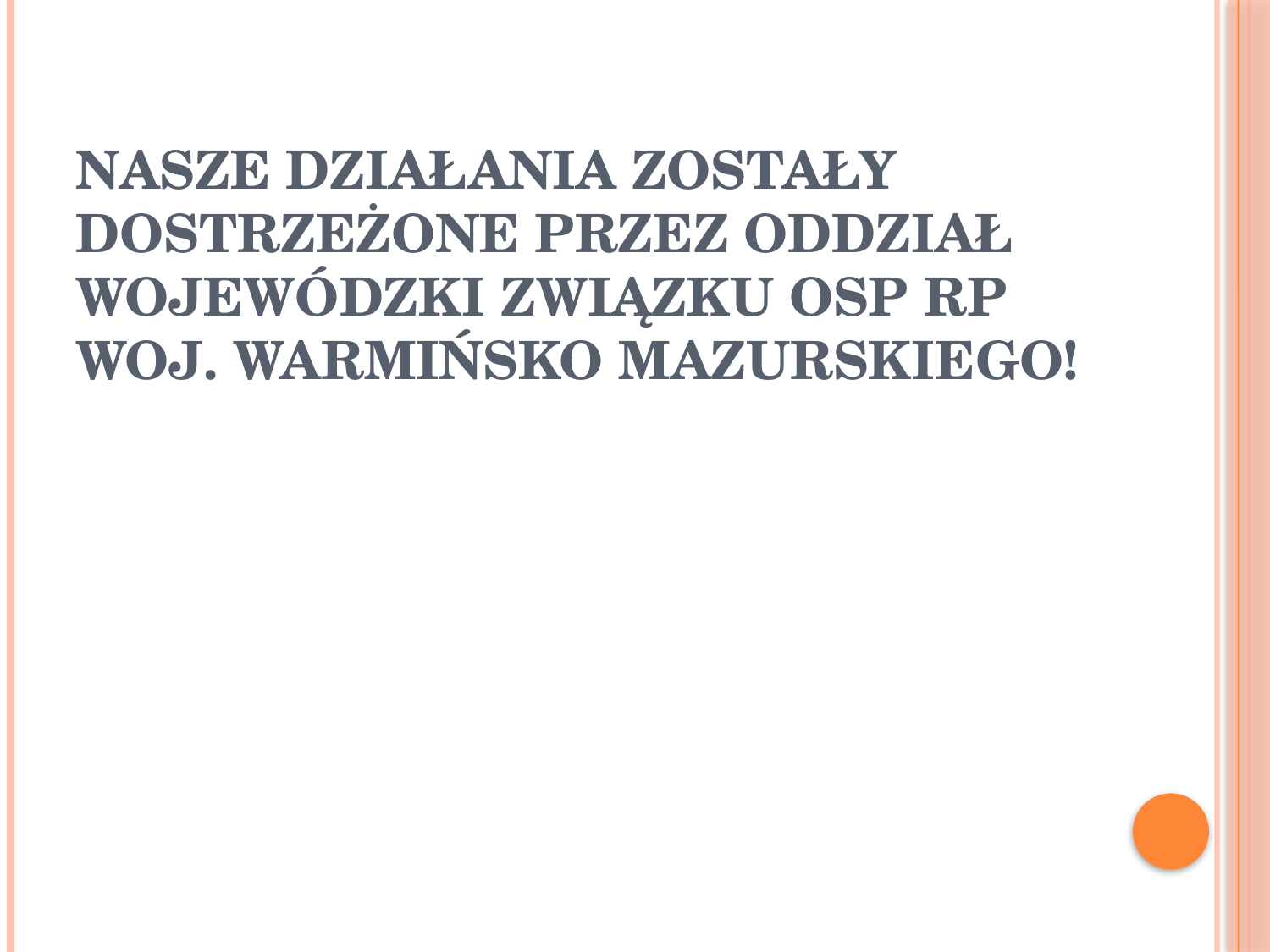

# Nasze działania zostały dostrzeżone przez Oddział Wojewódzki Związku OSP RP Woj. Warmińsko Mazurskiego!